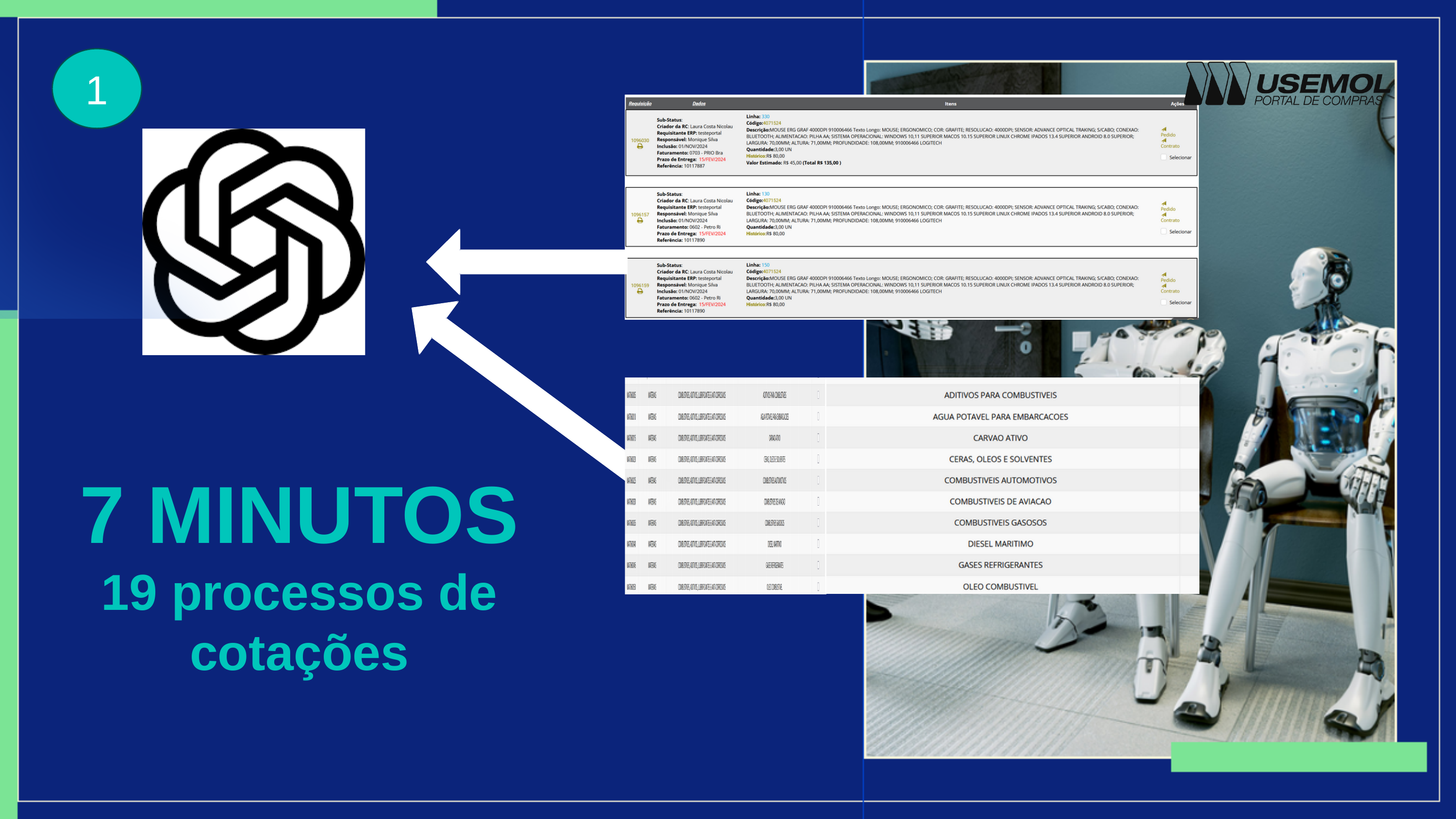

1

7 MINUTOS
19 processos de cotações